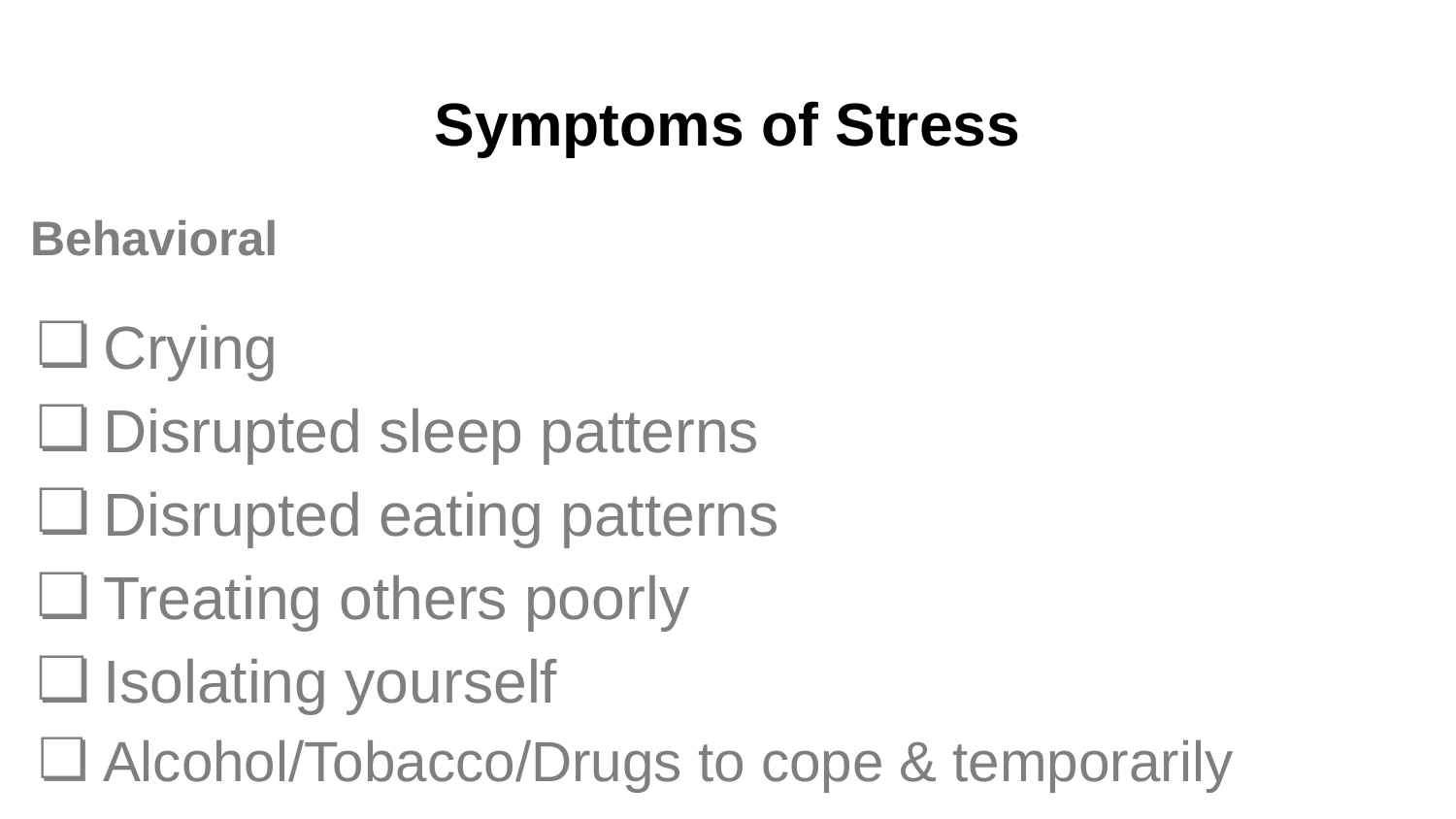

# Symptoms of Stress
Behavioral
Crying
Disrupted sleep patterns
Disrupted eating patterns
Treating others poorly
Isolating yourself
Alcohol/Tobacco/Drugs to cope & temporarily “escape”